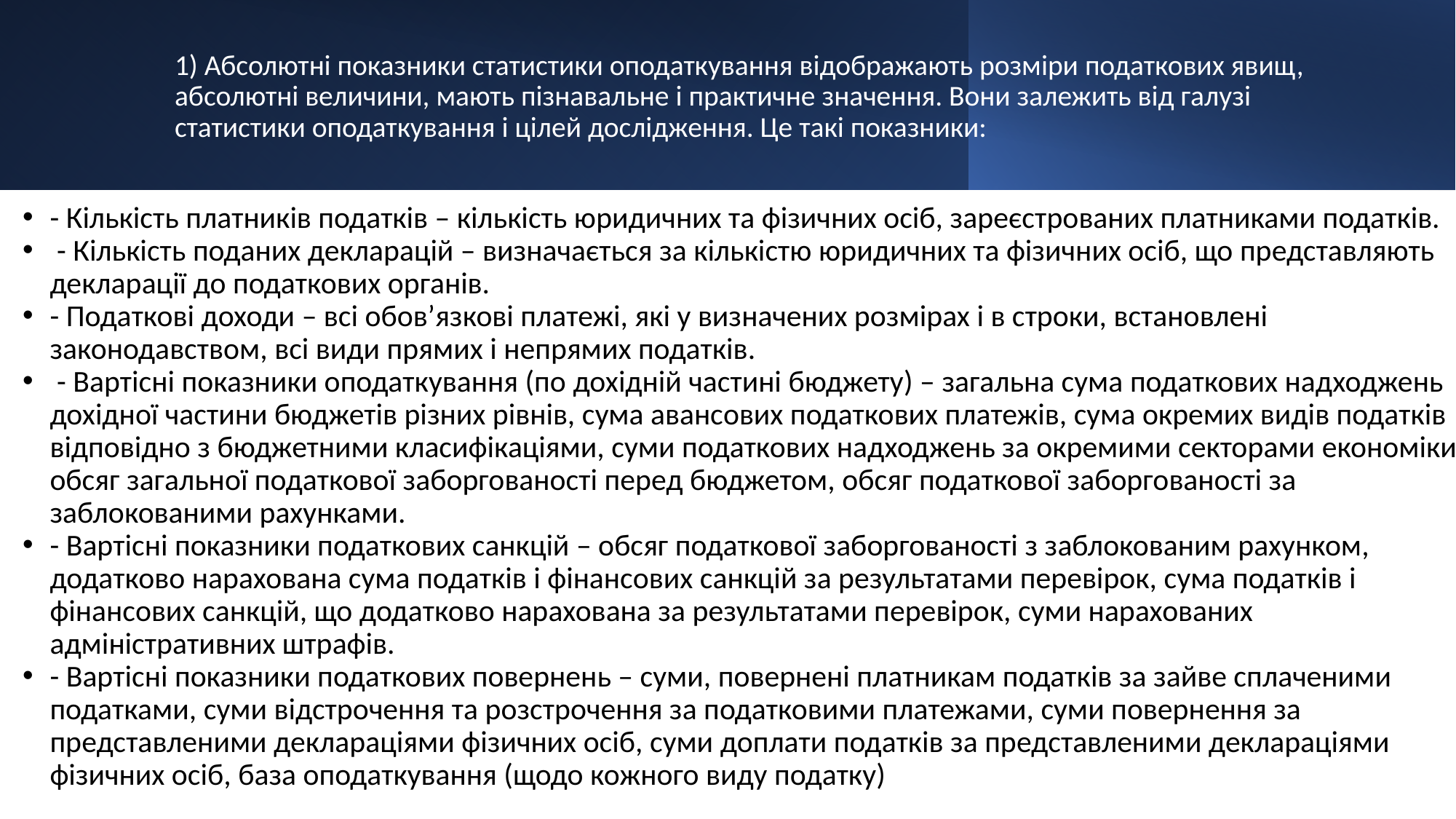

# 1) Абсолютні показники статистики оподаткування відображають розміри податкових явищ, абсолютні величини, мають пізнавальне і практичне значення. Вони залежить від галузі статистики оподаткування і цілей дослідження. Це такі показники:
- Кількість платників податків – кількість юридичних та фізичних осіб, зареєстрованих платниками податків.
 - Кількість поданих декларацій – визначається за кількістю юридичних та фізичних осіб, що представляють декларації до податкових органів.
- Податкові доходи – всі обов’язкові платежі, які у визначених розмірах і в строки, встановлені законодавством, всі види прямих і непрямих податків.
 - Вартісні показники оподаткування (по дохідній частині бюджету) – загальна сума податкових надходжень дохідної частини бюджетів різних рівнів, сума авансових податкових платежів, сума окремих видів податків відповідно з бюджетними класифікаціями, суми податкових надходжень за окремими секторами економіки, обсяг загальної податкової заборгованості перед бюджетом, обсяг податкової заборгованості за заблокованими рахунками.
- Вартісні показники податкових санкцій – обсяг податкової заборгованості з заблокованим рахунком, додатково нарахована сума податків і фінансових санкцій за результатами перевірок, сума податків і фінансових санкцій, що додатково нарахована за результатами перевірок, суми нарахованих адміністративних штрафів.
- Вартісні показники податкових повернень – суми, повернені платникам податків за зайве сплаченими податками, суми відстрочення та розстрочення за податковими платежами, суми повернення за представленими деклараціями фізичних осіб, суми доплати податків за представленими деклараціями фізичних осіб, база оподаткування (щодо кожного виду податку)